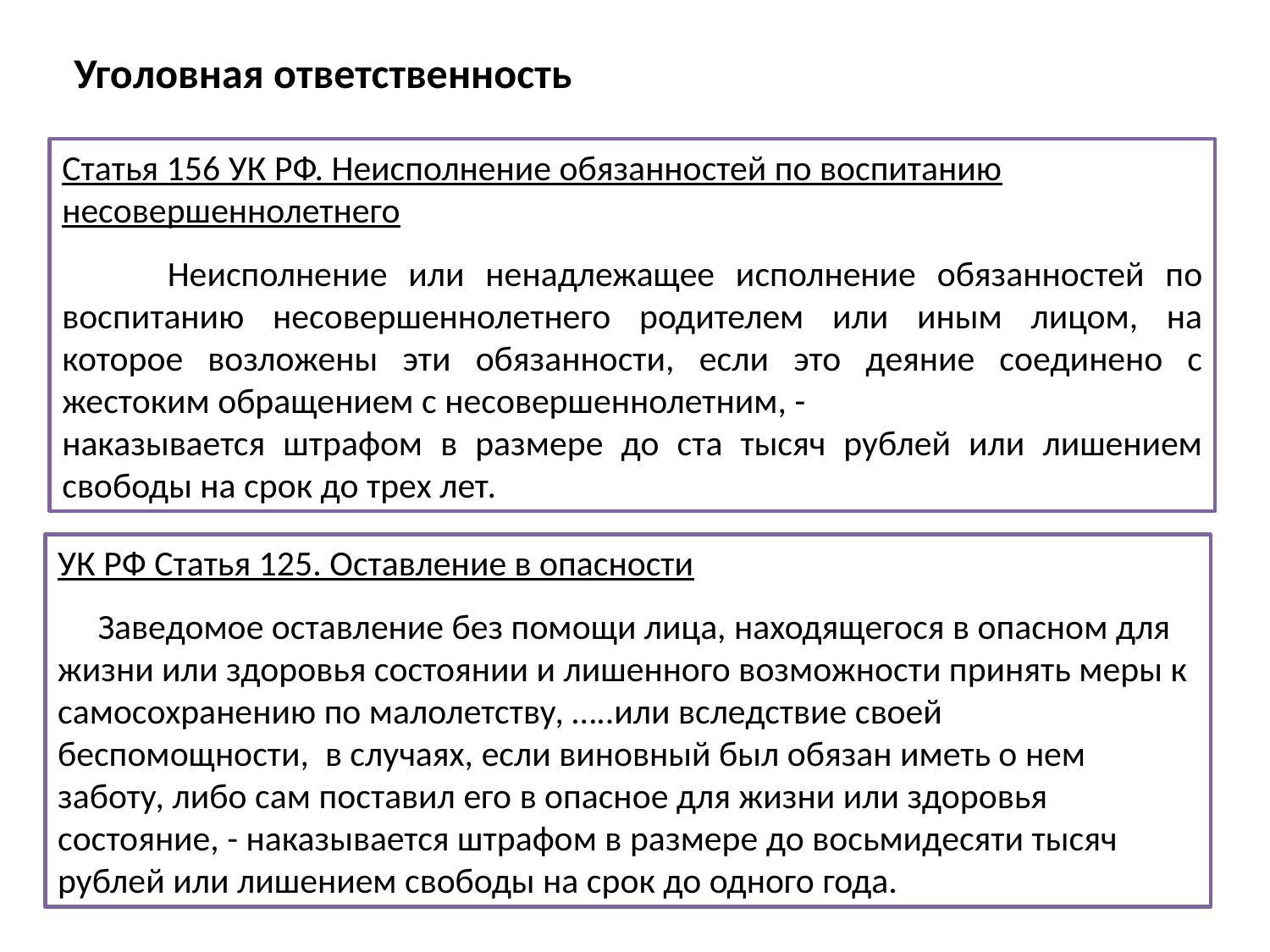

Уголовная ответственность
Статья 156 УК РФ. Неисполнение обязанностей по воспитанию несовершеннолетнего

     Неисполнение или ненадлежащее исполнение обязанностей по воспитанию несовершеннолетнего родителем или иным лицом, на которое возложены эти обязанности, если это деяние соединено с жестоким обращением с несовершеннолетним, -
наказывается штрафом в размере до ста тысяч рублей или лишением свободы на срок до трех лет.
УК РФ Статья 125. Оставление в опасности

     Заведомое оставление без помощи лица, находящегося в опасном для жизни или здоровья состоянии и лишенного возможности принять меры к самосохранению по малолетству, …..или вследствие своей  беспомощности,  в случаях, если виновный был обязан иметь о нем заботу, либо сам поставил его в опасное для жизни или здоровья состояние, - наказывается штрафом в размере до восьмидесяти тысяч рублей или лишением свободы на срок до одного года.